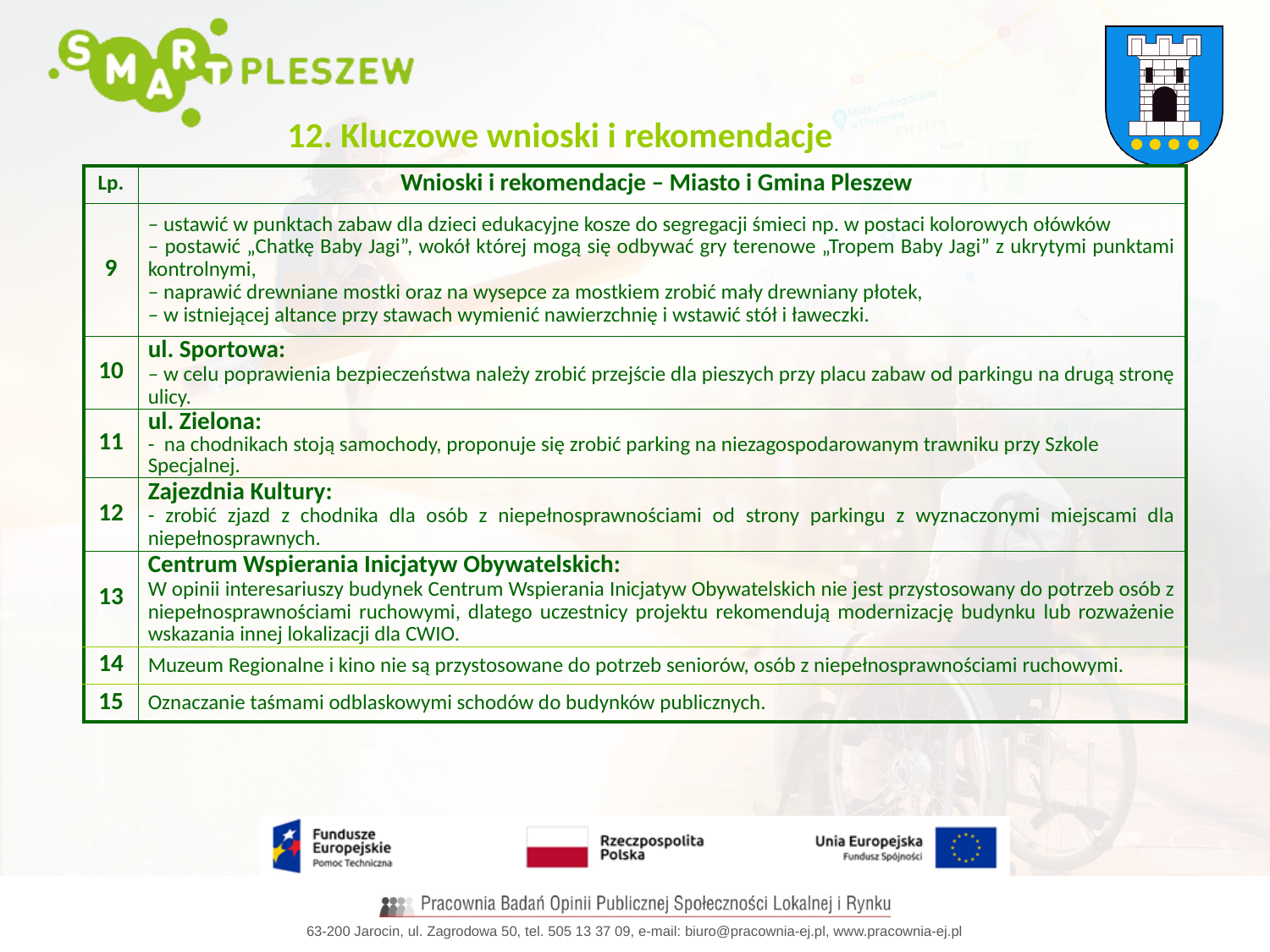

12. Kluczowe wnioski i rekomendacje
| Lp. | Wnioski i rekomendacje – Miasto i Gmina Pleszew |
| --- | --- |
| 9 | – ustawić w punktach zabaw dla dzieci edukacyjne kosze do segregacji śmieci np. w postaci kolorowych ołówków – postawić „Chatkę Baby Jagi”, wokół której mogą się odbywać gry terenowe „Tropem Baby Jagi” z ukrytymi punktami kontrolnymi, – naprawić drewniane mostki oraz na wysepce za mostkiem zrobić mały drewniany płotek, – w istniejącej altance przy stawach wymienić nawierzchnię i wstawić stół i ławeczki. |
| 10 | ul. Sportowa: – w celu poprawienia bezpieczeństwa należy zrobić przejście dla pieszych przy placu zabaw od parkingu na drugą stronę ulicy. |
| 11 | ul. Zielona: - na chodnikach stoją samochody, proponuje się zrobić parking na niezagospodarowanym trawniku przy Szkole Specjalnej. |
| 12 | Zajezdnia Kultury: - zrobić zjazd z chodnika dla osób z niepełnosprawnościami od strony parkingu z wyznaczonymi miejscami dla niepełnosprawnych. |
| 13 | Centrum Wspierania Inicjatyw Obywatelskich: W opinii interesariuszy budynek Centrum Wspierania Inicjatyw Obywatelskich nie jest przystosowany do potrzeb osób z niepełnosprawnościami ruchowymi, dlatego uczestnicy projektu rekomendują modernizację budynku lub rozważenie wskazania innej lokalizacji dla CWIO. |
| 14 | Muzeum Regionalne i kino nie są przystosowane do potrzeb seniorów, osób z niepełnosprawnościami ruchowymi. |
| 15 | Oznaczanie taśmami odblaskowymi schodów do budynków publicznych. |